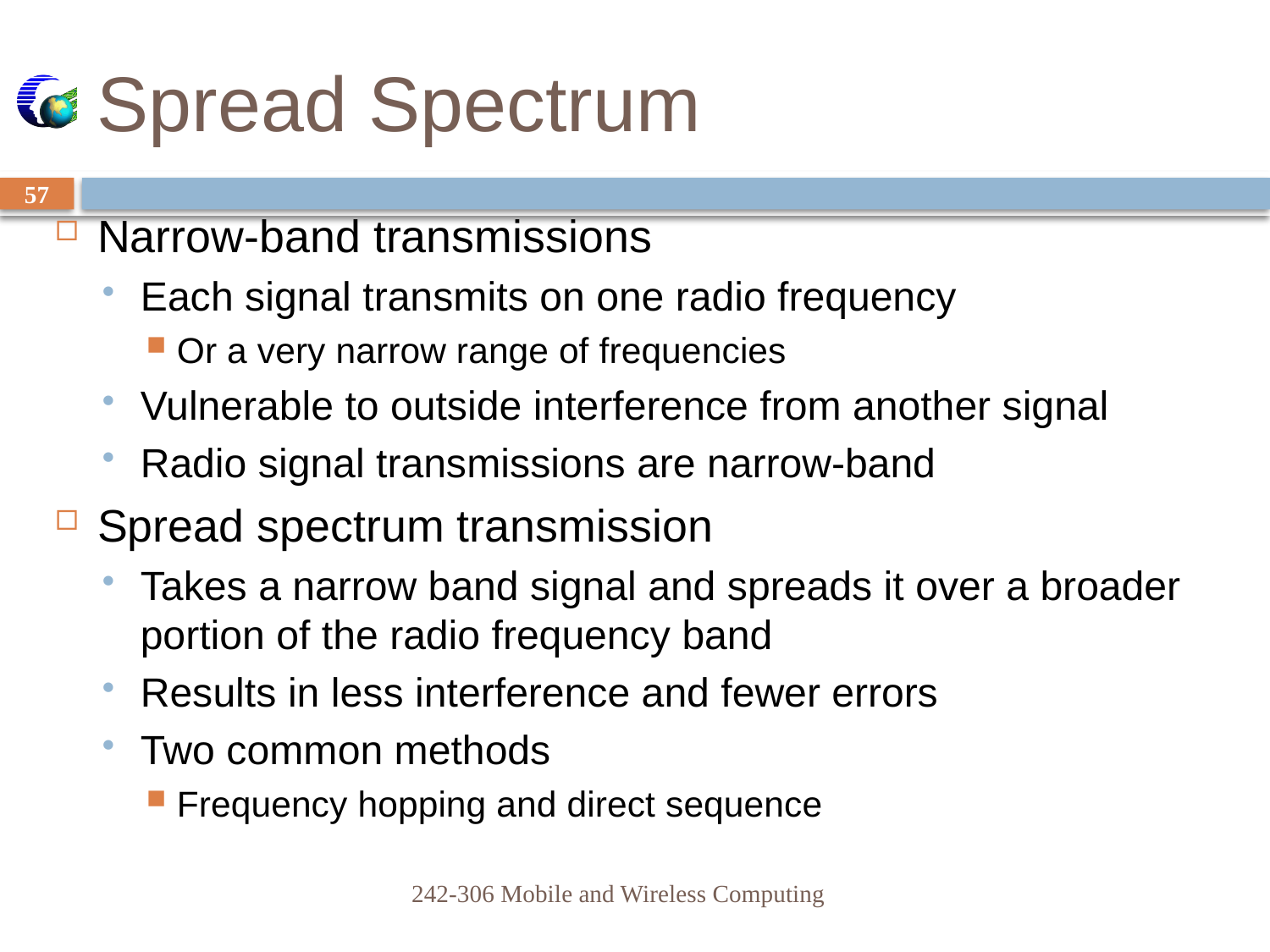

# Spread Spectrum
57
Narrow-band transmissions
Each signal transmits on one radio frequency
Or a very narrow range of frequencies
Vulnerable to outside interference from another signal
Radio signal transmissions are narrow-band
Spread spectrum transmission
Takes a narrow band signal and spreads it over a broader portion of the radio frequency band
Results in less interference and fewer errors
Two common methods
Frequency hopping and direct sequence
242-306 Mobile and Wireless Computing